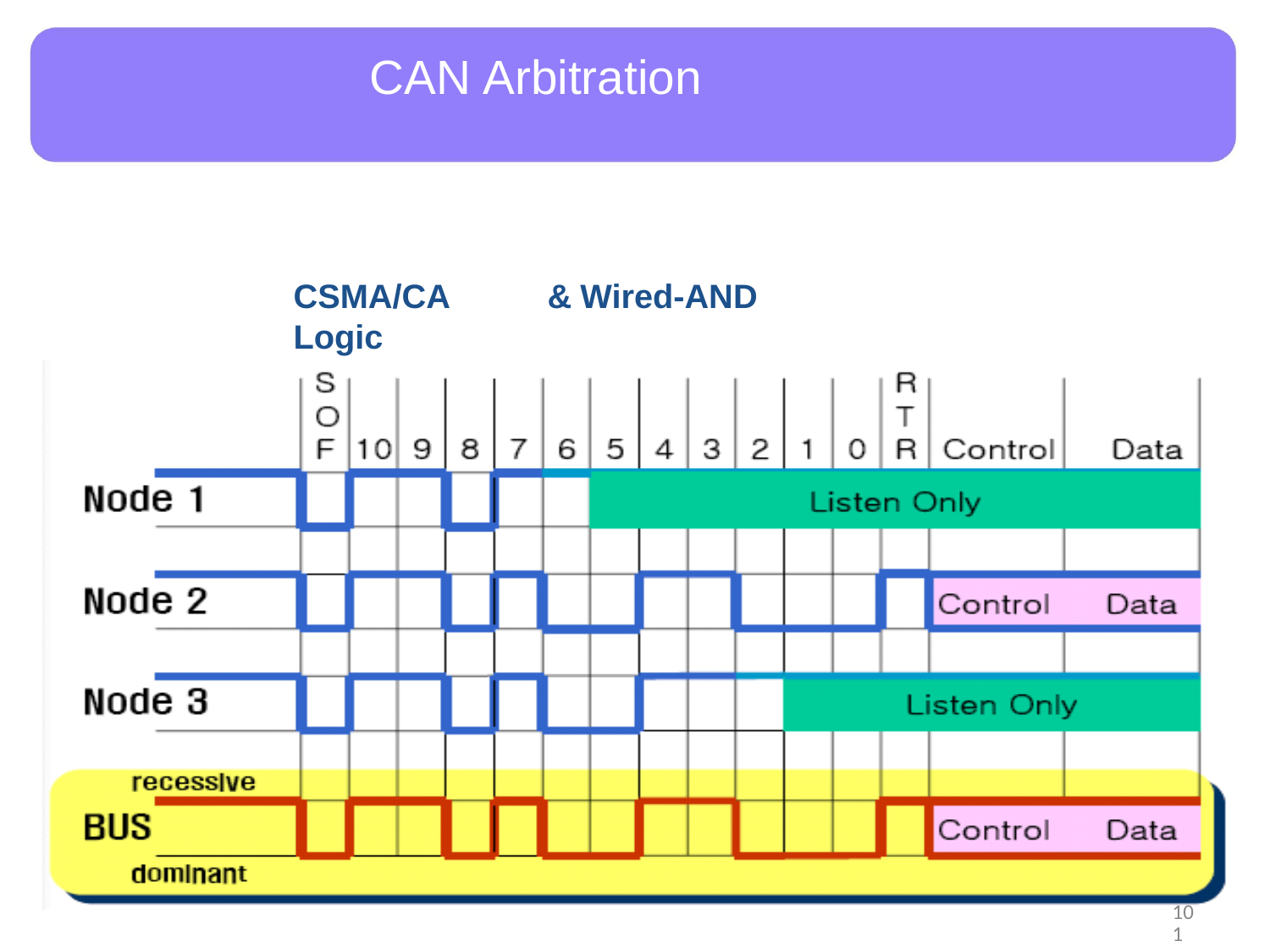

CAN Arbitration
CSMA/CA	& Wired-AND Logic

101